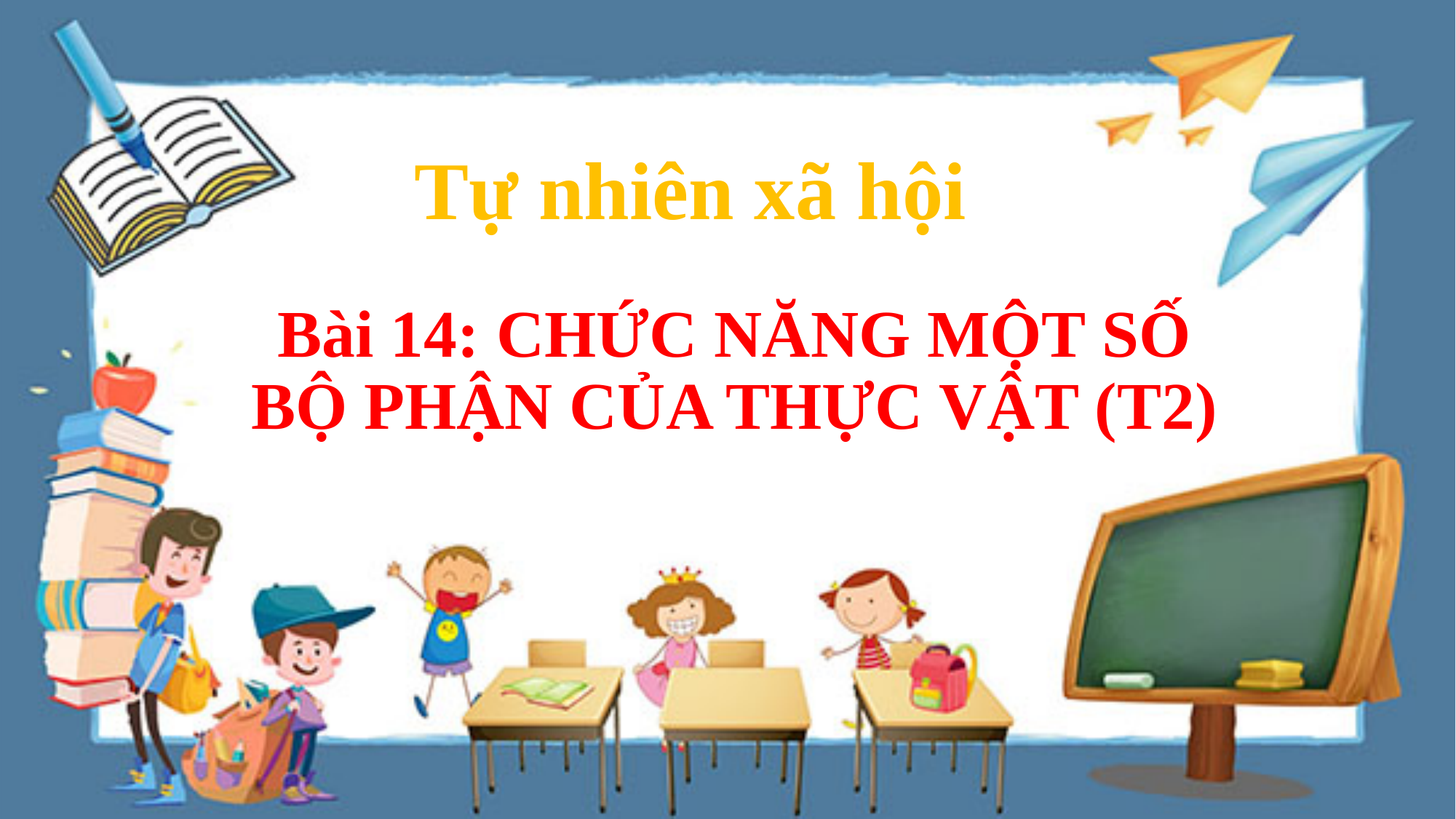

Tự nhiên xã hội
Bài 14: CHỨC NĂNG MỘT SỐ BỘ PHẬN CỦA THỰC VẬT (T2)